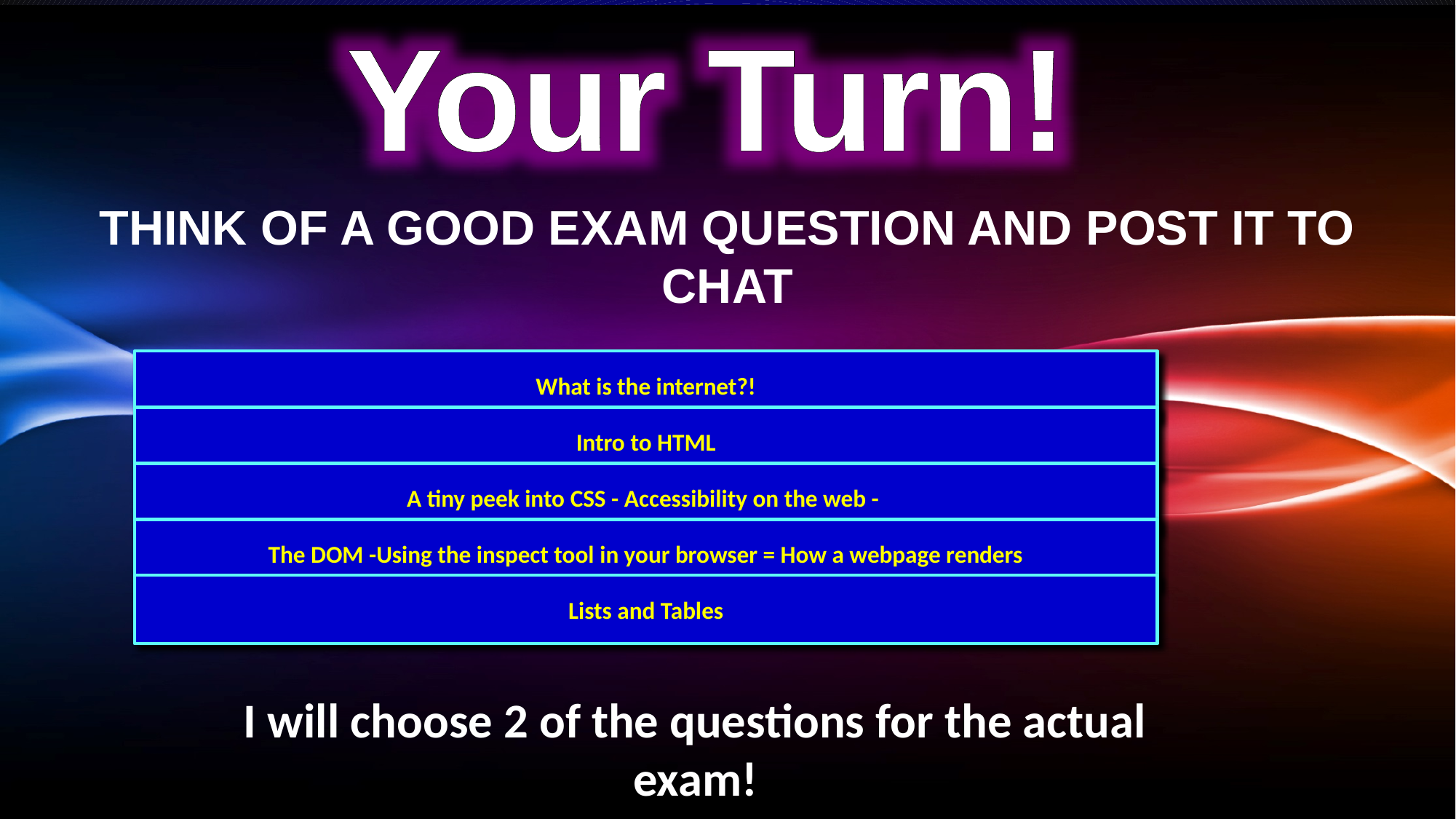

# Think of a good exam question and post it to chat
What is the internet?!
Intro to HTML
A tiny peek into CSS - Accessibility on the web -
The DOM -Using the inspect tool in your browser = How a webpage renders
Lists and Tables
I will choose 2 of the questions for the actual exam!